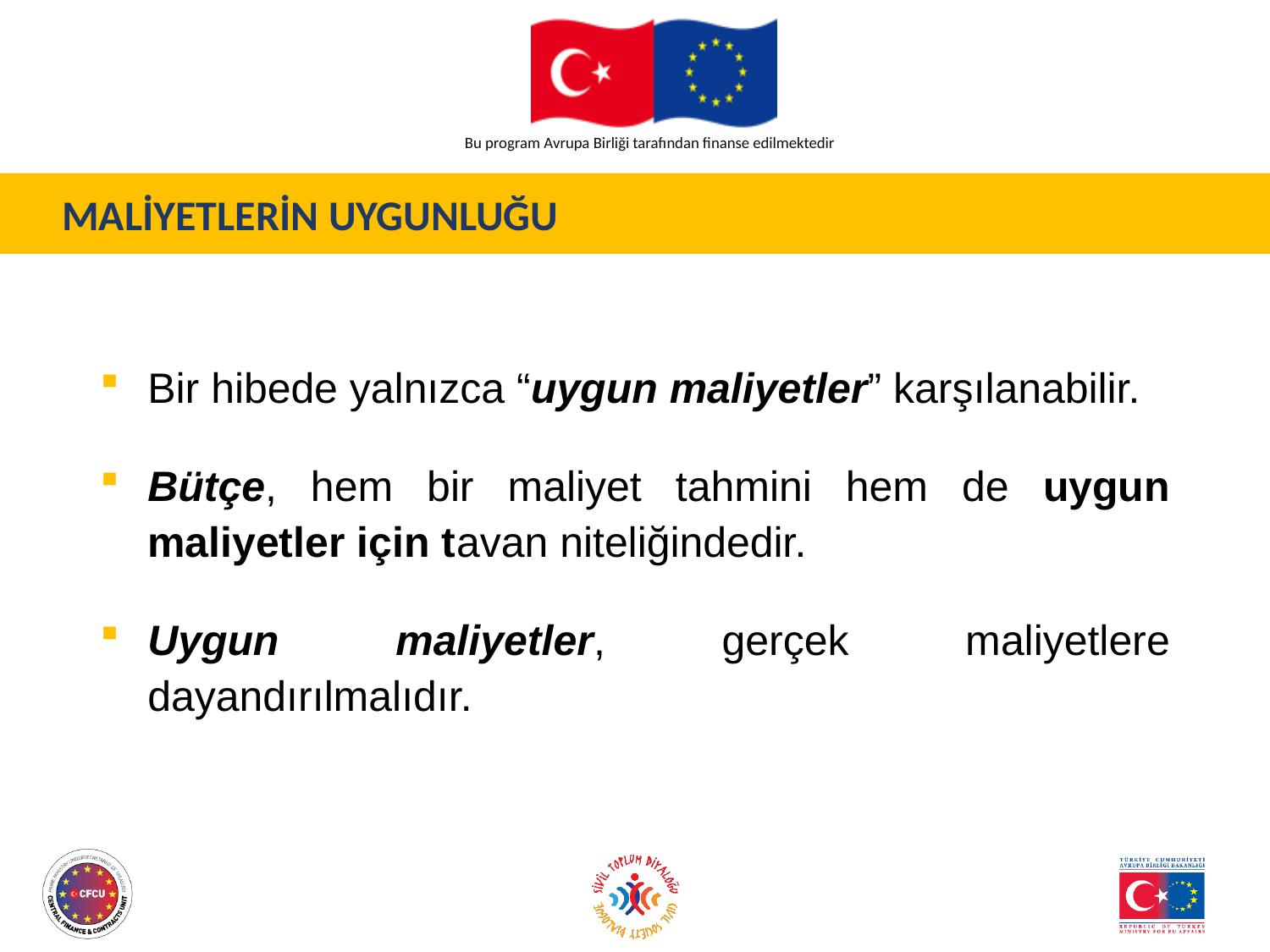

MALİYETLERİN UYGUNLUĞU
Bir hibede yalnızca “uygun maliyetler” karşılanabilir.
Bütçe, hem bir maliyet tahmini hem de uygun maliyetler için tavan niteliğindedir.
Uygun maliyetler, gerçek maliyetlere dayandırılmalıdır.